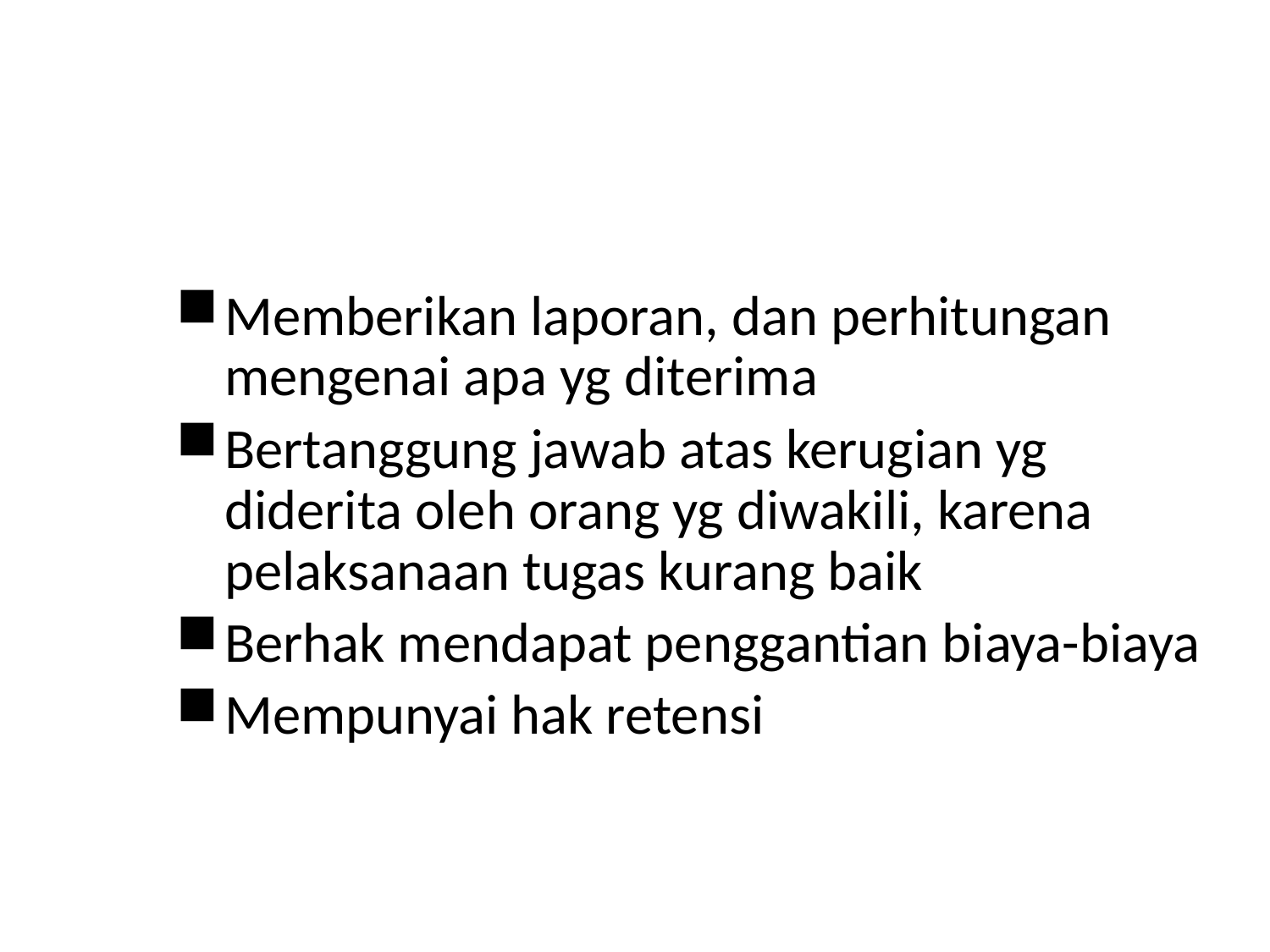

#
Memberikan laporan, dan perhitungan mengenai apa yg diterima
Bertanggung jawab atas kerugian yg diderita oleh orang yg diwakili, karena pelaksanaan tugas kurang baik
Berhak mendapat penggantian biaya-biaya
Mempunyai hak retensi